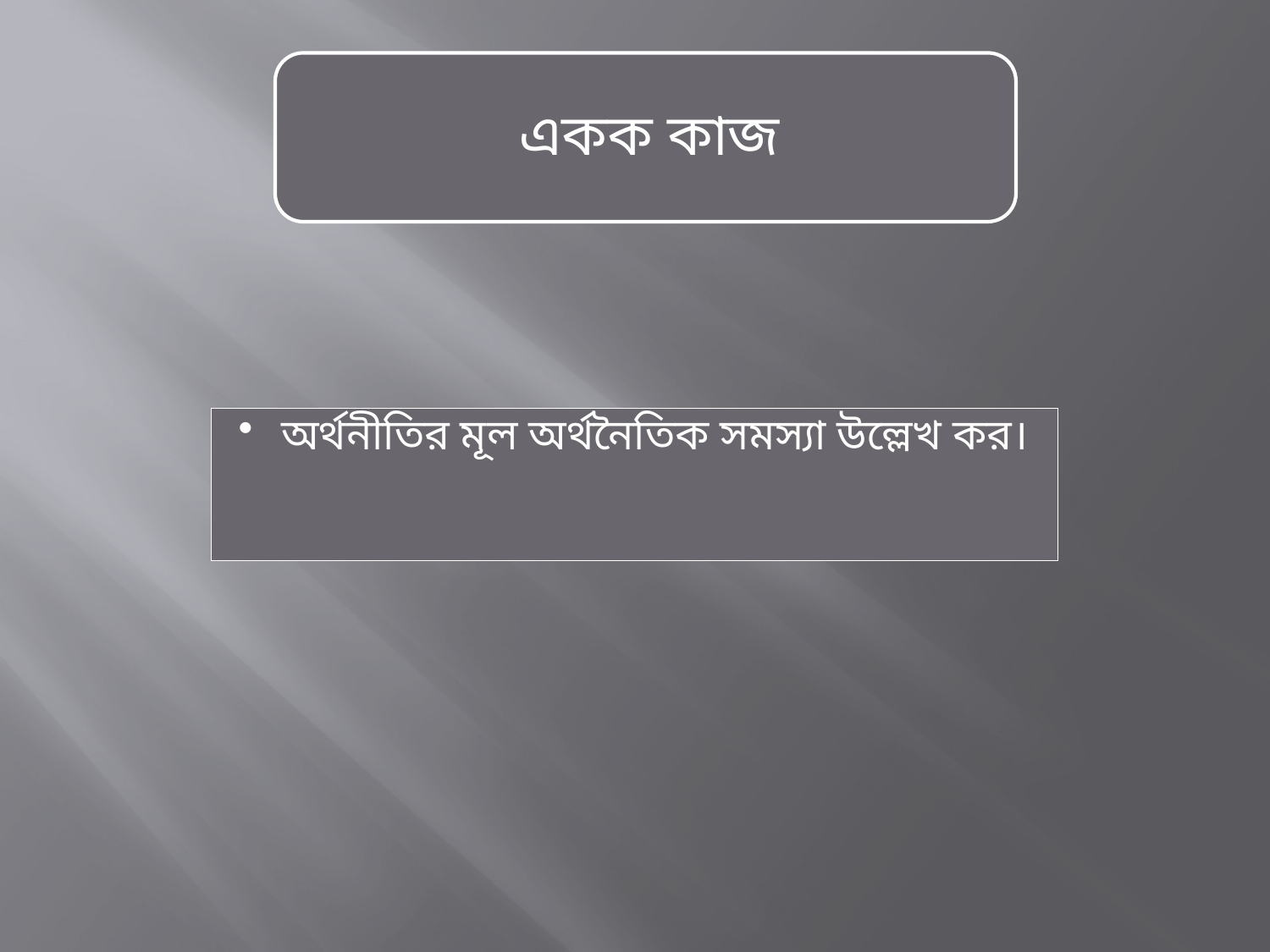

একক কাজ
 অর্থনীতির মূল অর্থনৈতিক সমস্যা উল্লেখ কর।